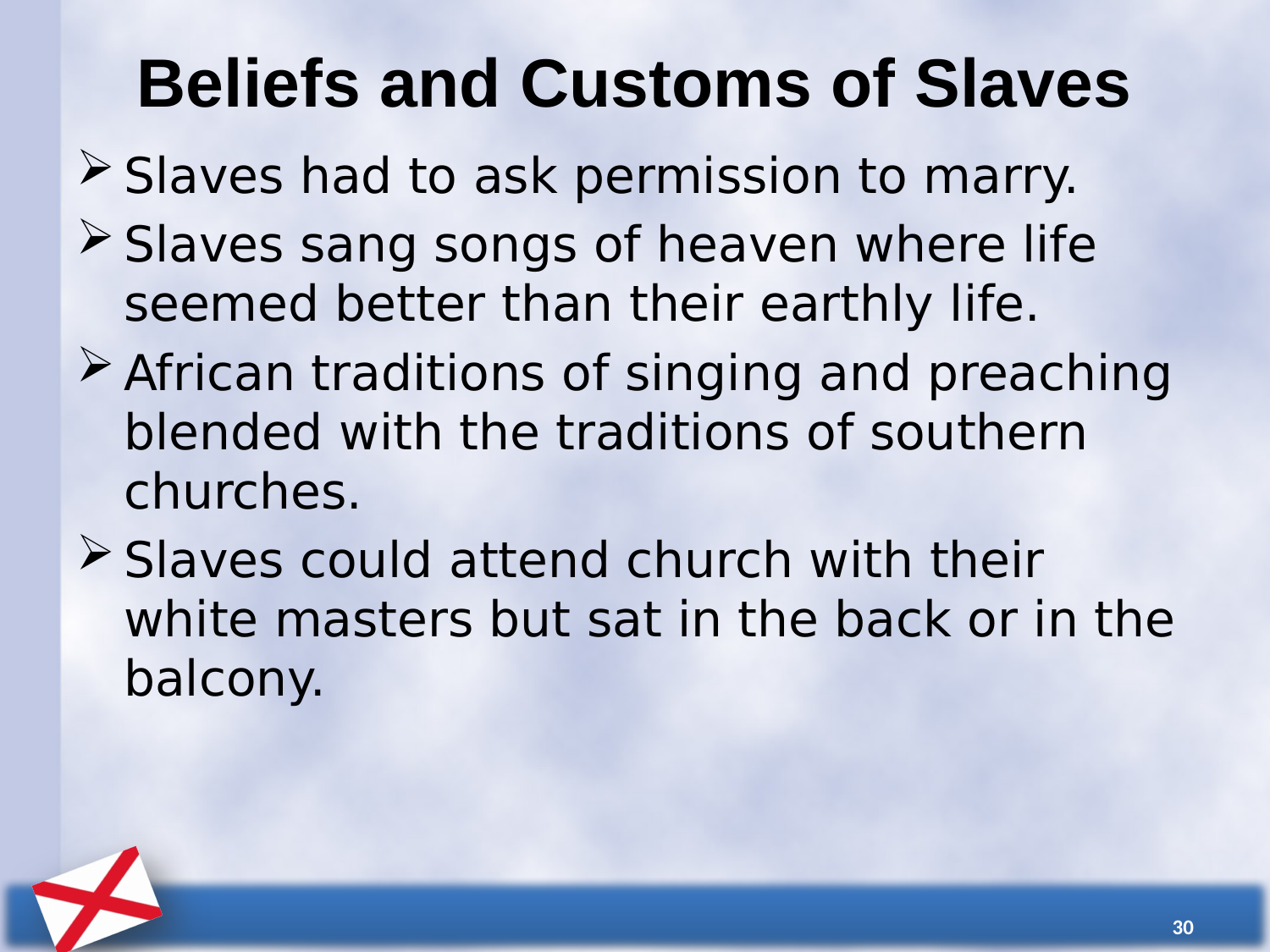

# Beliefs and Customs of Slaves
Slaves had to ask permission to marry.
Slaves sang songs of heaven where life seemed better than their earthly life.
African traditions of singing and preaching blended with the traditions of southern churches.
Slaves could attend church with their white masters but sat in the back or in the balcony.